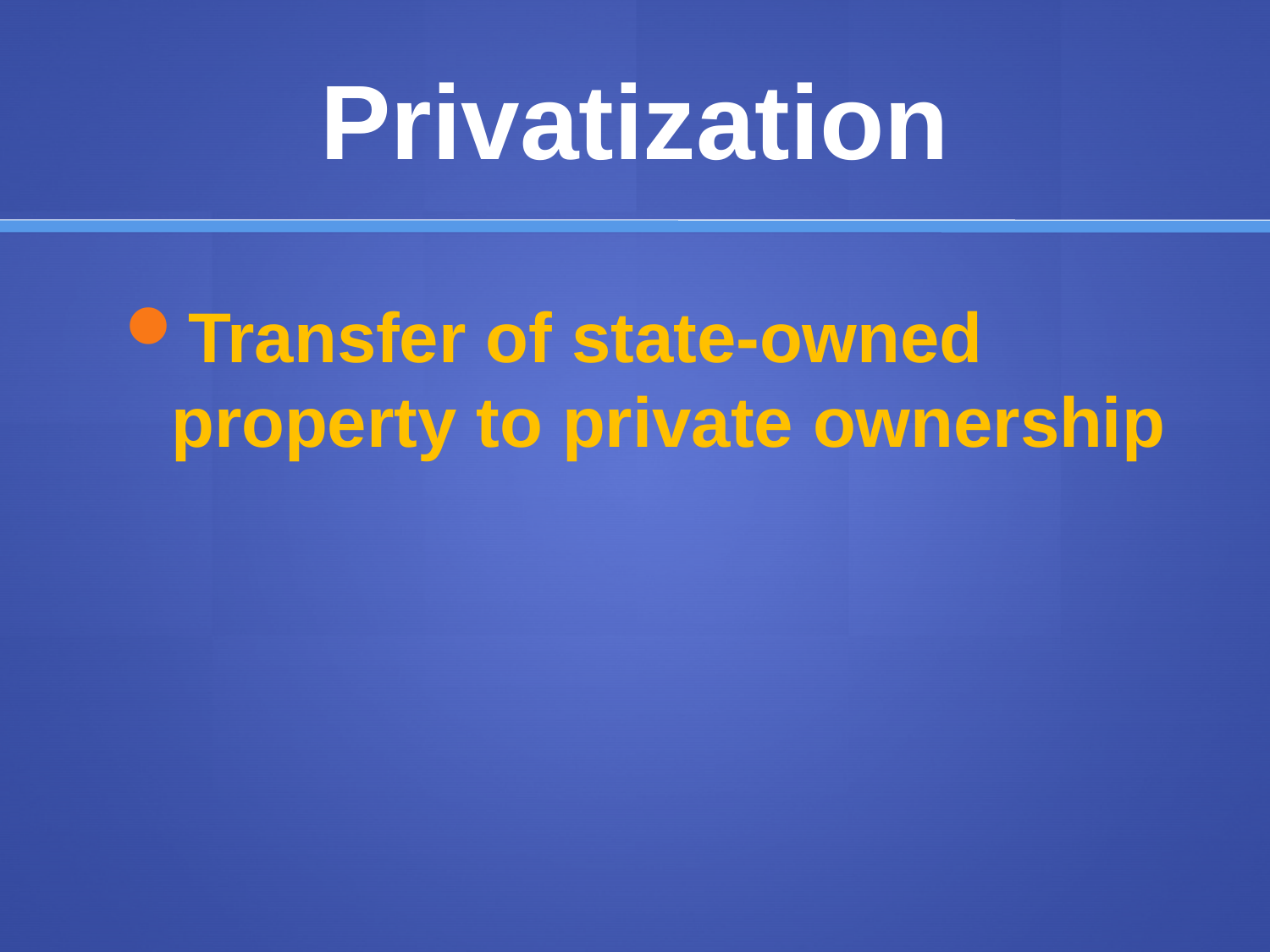

# Privatization
Transfer of state-owned property to private ownership